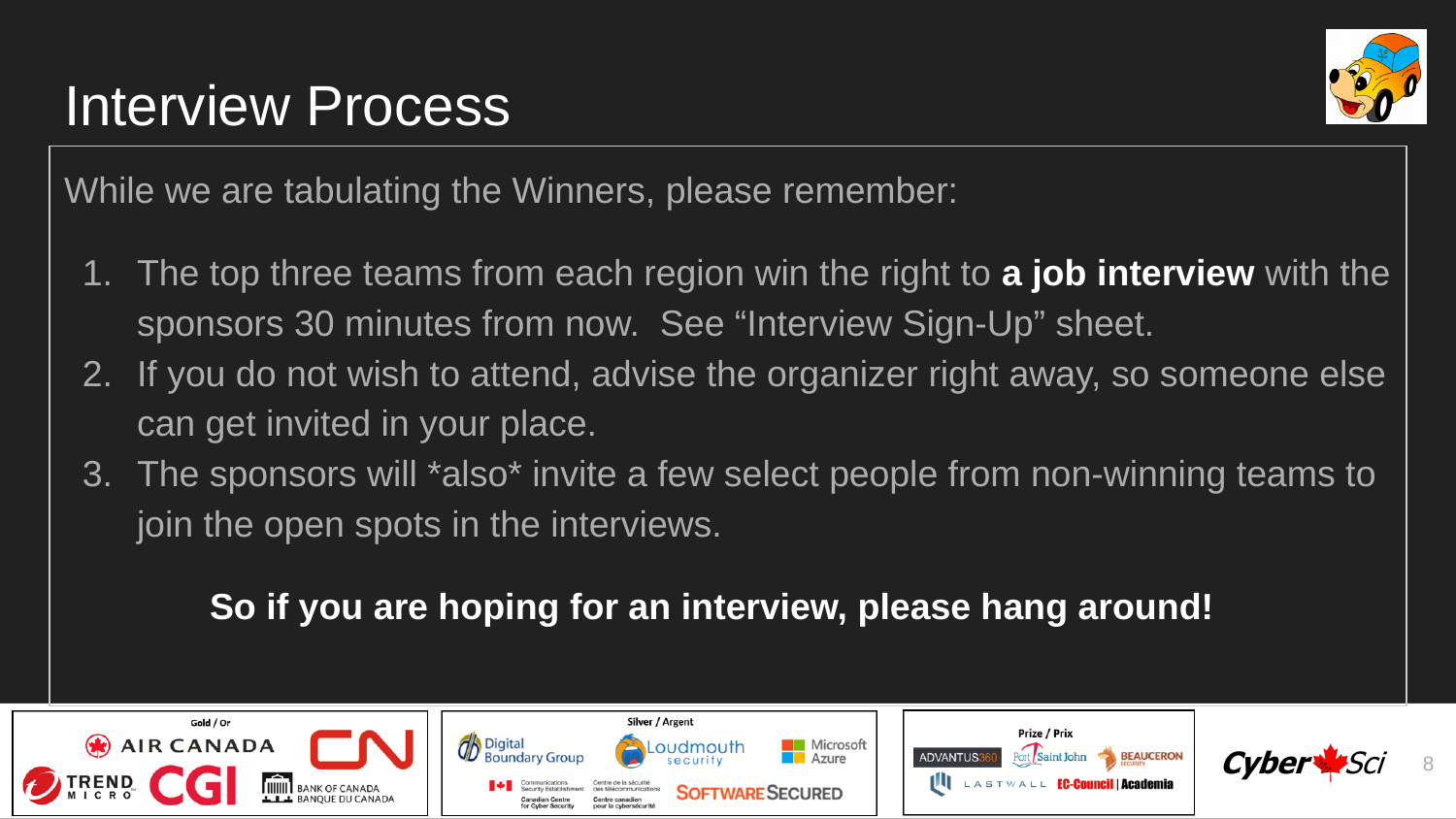

# Interview Process
While we are tabulating the Winners, please remember:
The top three teams from each region win the right to a job interview with the sponsors 30 minutes from now.  See “Interview Sign-Up” sheet.
If you do not wish to attend, advise the organizer right away, so someone else can get invited in your place.
The sponsors will *also* invite a few select people from non-winning teams to join the open spots in the interviews.
So if you are hoping for an interview, please hang around!